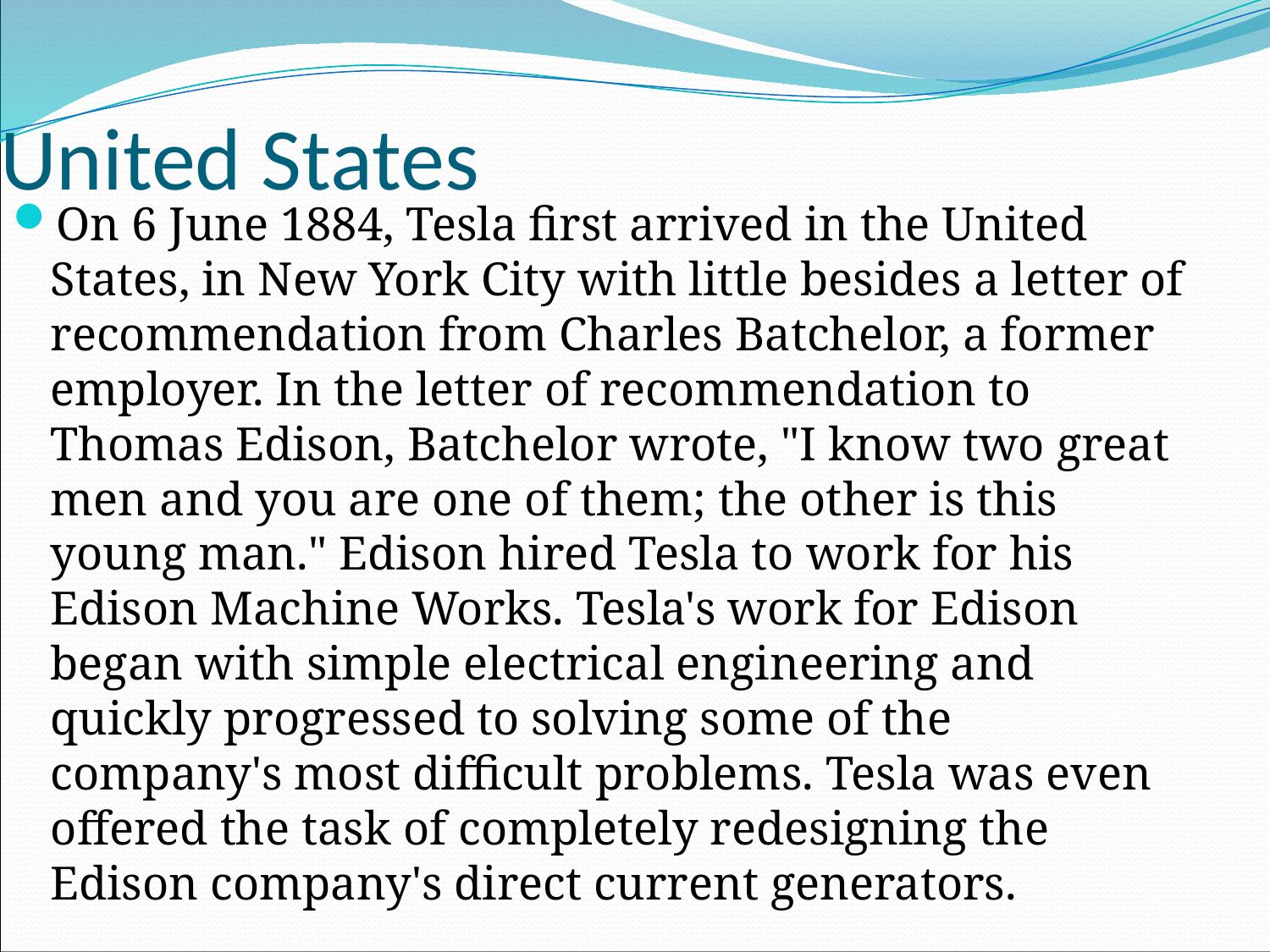

# United States
On 6 June 1884, Tesla first arrived in the United States, in New York City with little besides a letter of recommendation from Charles Batchelor, a former employer. In the letter of recommendation to Thomas Edison, Batchelor wrote, "I know two great men and you are one of them; the other is this young man." Edison hired Tesla to work for his Edison Machine Works. Tesla's work for Edison began with simple electrical engineering and quickly progressed to solving some of the company's most difficult problems. Tesla was even offered the task of completely redesigning the Edison company's direct current generators.